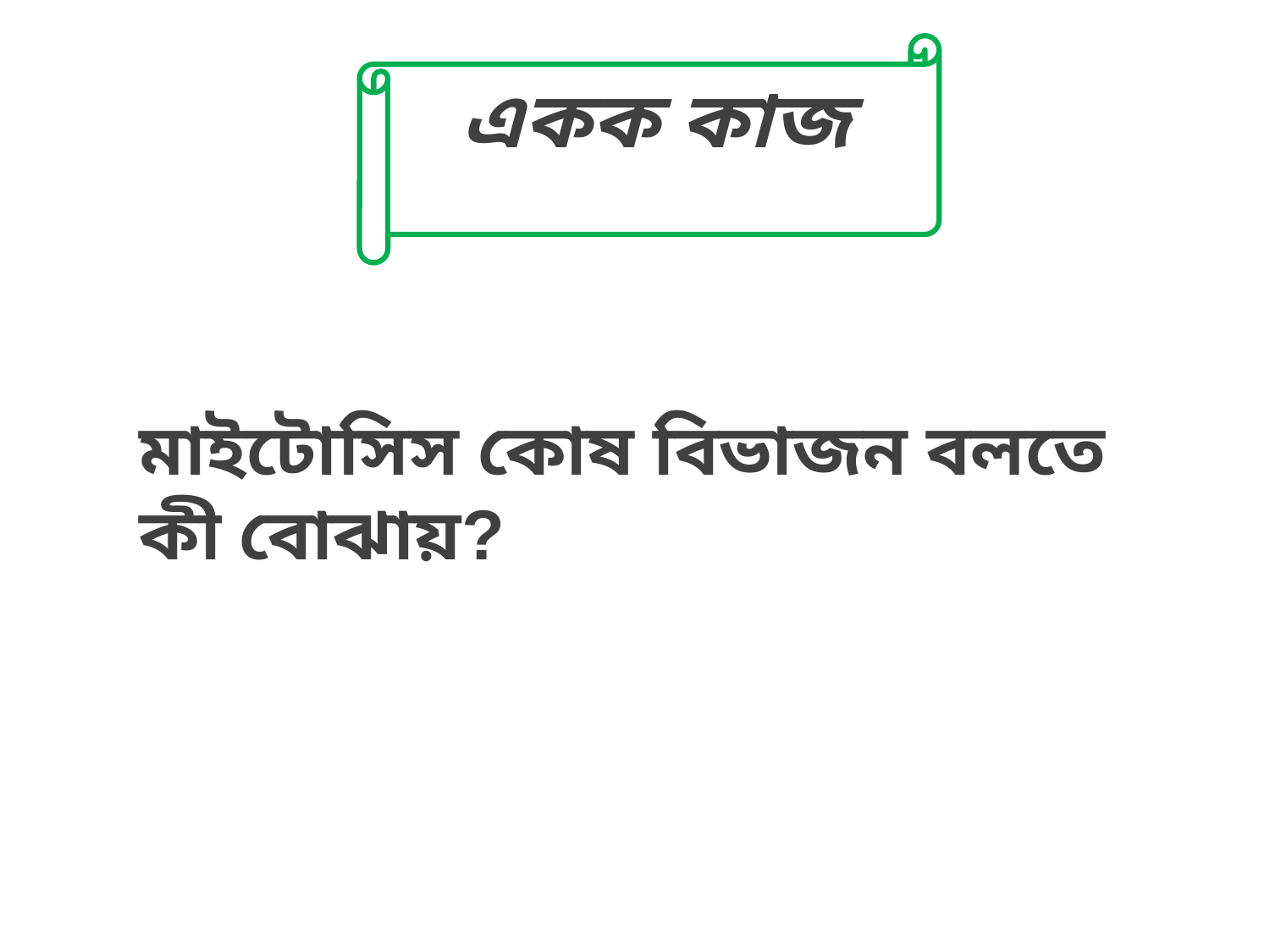

একক কাজ
মাইটোসিস কোষ বিভাজন বলতে কী বোঝায়?